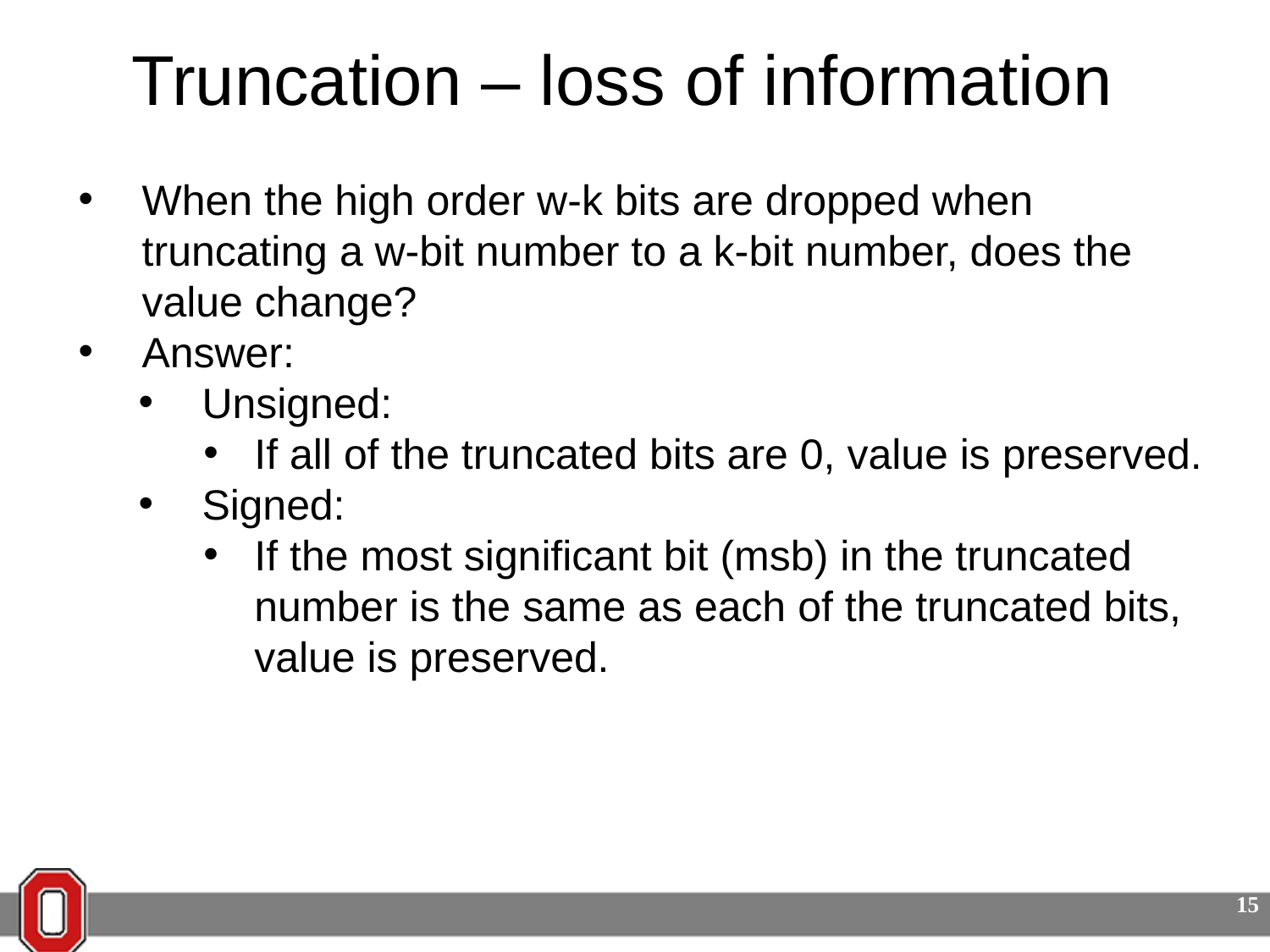

# Truncation – loss of information
When the high order w-k bits are dropped when truncating a w-bit number to a k-bit number, does the value change?
Answer:
Unsigned:
If all of the truncated bits are 0, value is preserved.
Signed:
If the most significant bit (msb) in the truncated number is the same as each of the truncated bits, value is preserved.
15